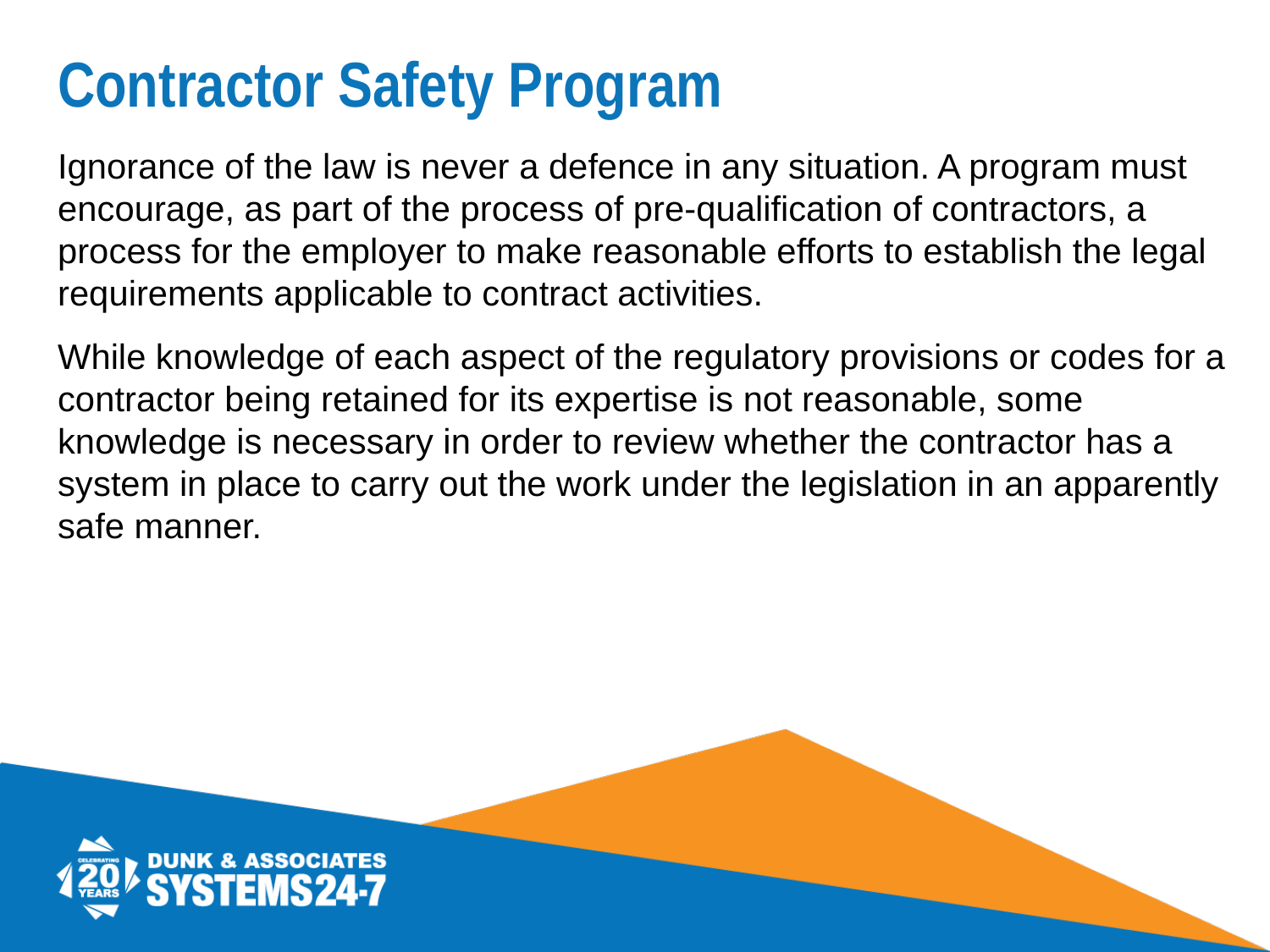

# Contractor Safety Program
Ignorance of the law is never a defence in any situation. A program must encourage, as part of the process of pre-qualification of contractors, a process for the employer to make reasonable efforts to establish the legal requirements applicable to contract activities.
While knowledge of each aspect of the regulatory provisions or codes for a contractor being retained for its expertise is not reasonable, some knowledge is necessary in order to review whether the contractor has a system in place to carry out the work under the legislation in an apparently safe manner.